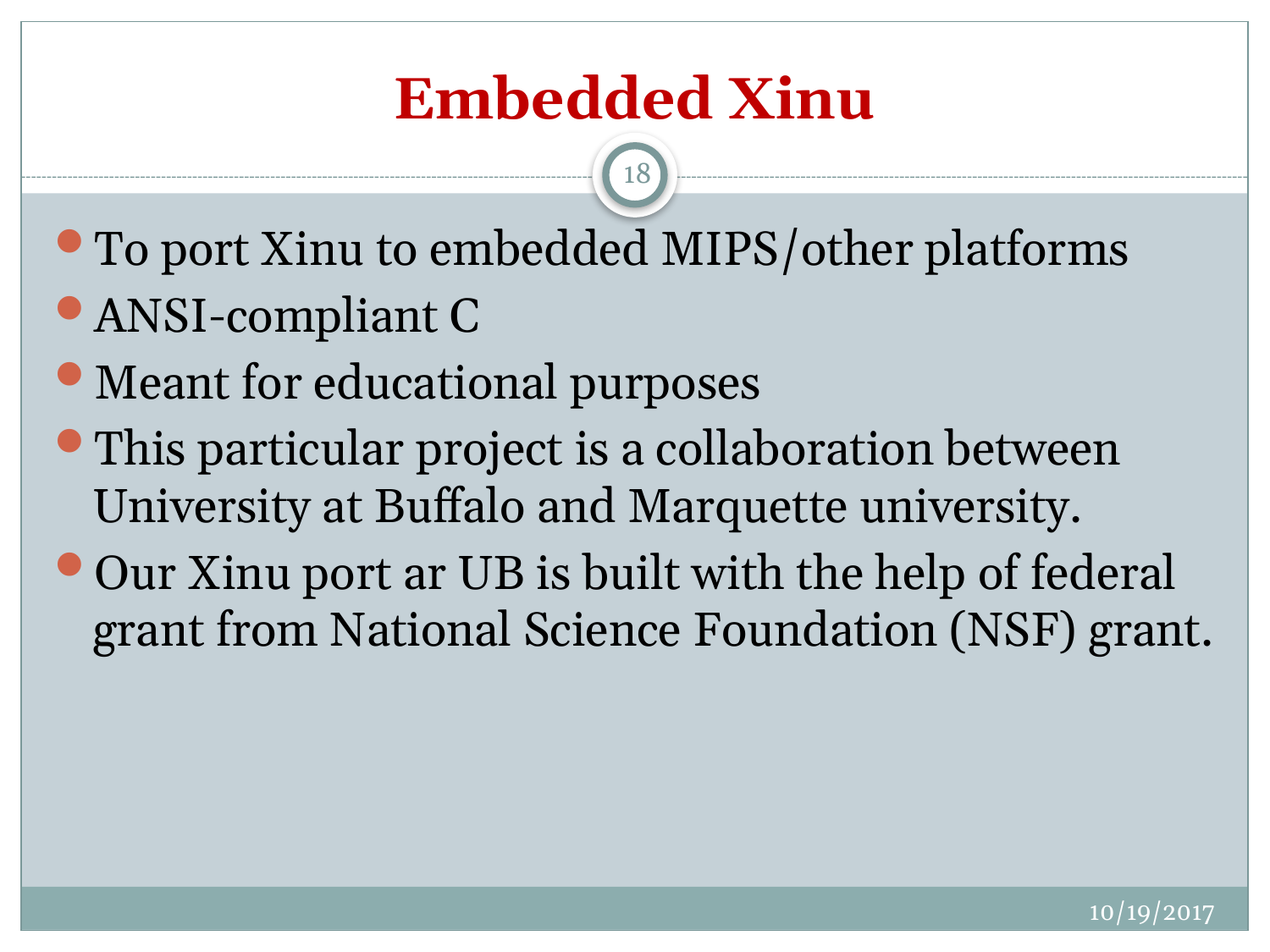

# Embedded Xinu
18
To port Xinu to embedded MIPS/other platforms
ANSI-compliant C
Meant for educational purposes
This particular project is a collaboration between University at Buffalo and Marquette university.
Our Xinu port ar UB is built with the help of federal grant from National Science Foundation (NSF) grant.

10/19/2017